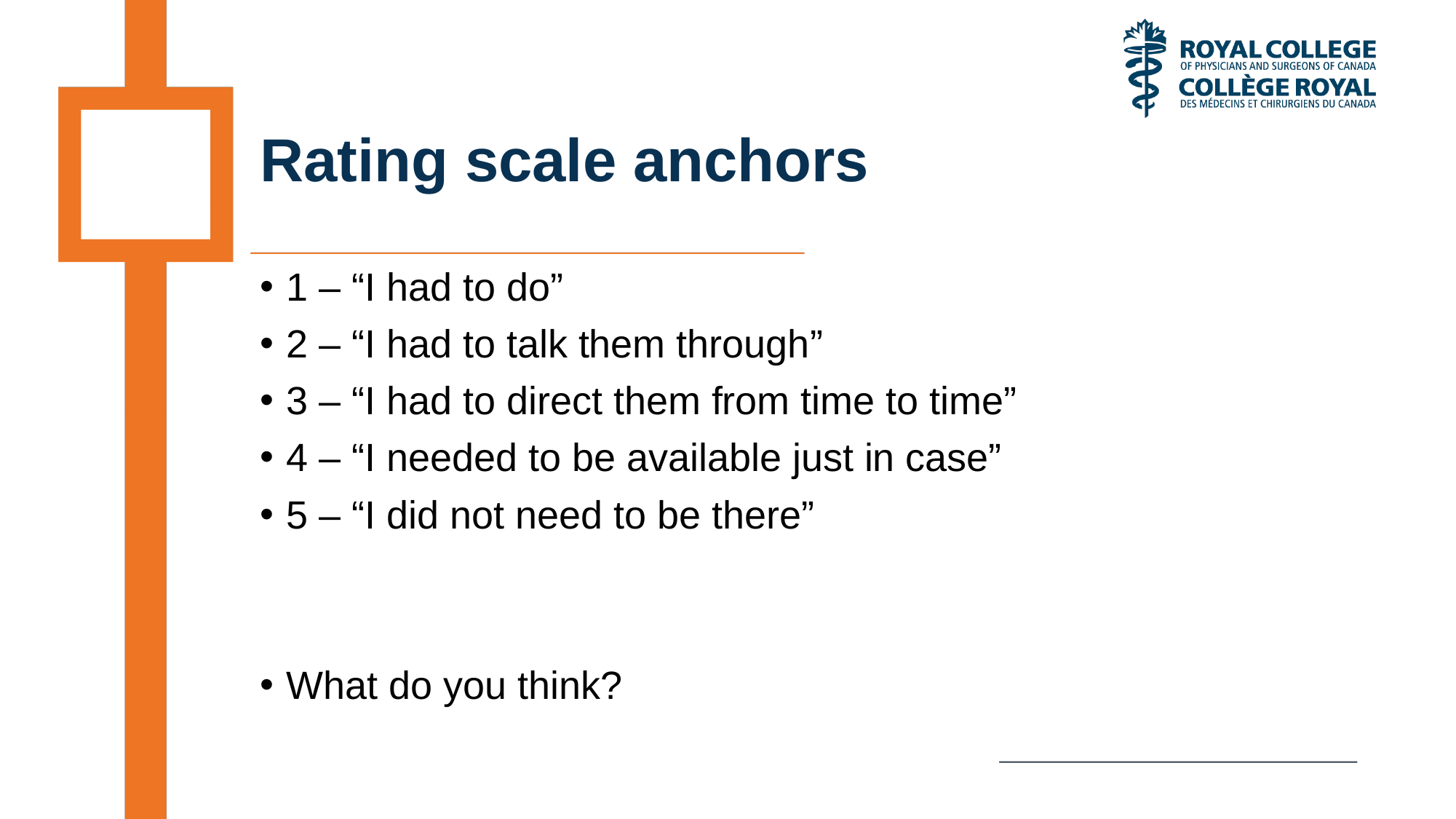

# Rating scale anchors
1 – “I had to do”
2 – “I had to talk them through”
3 – “I had to direct them from time to time”
4 – “I needed to be available just in case”
5 – “I did not need to be there”

What do you think?